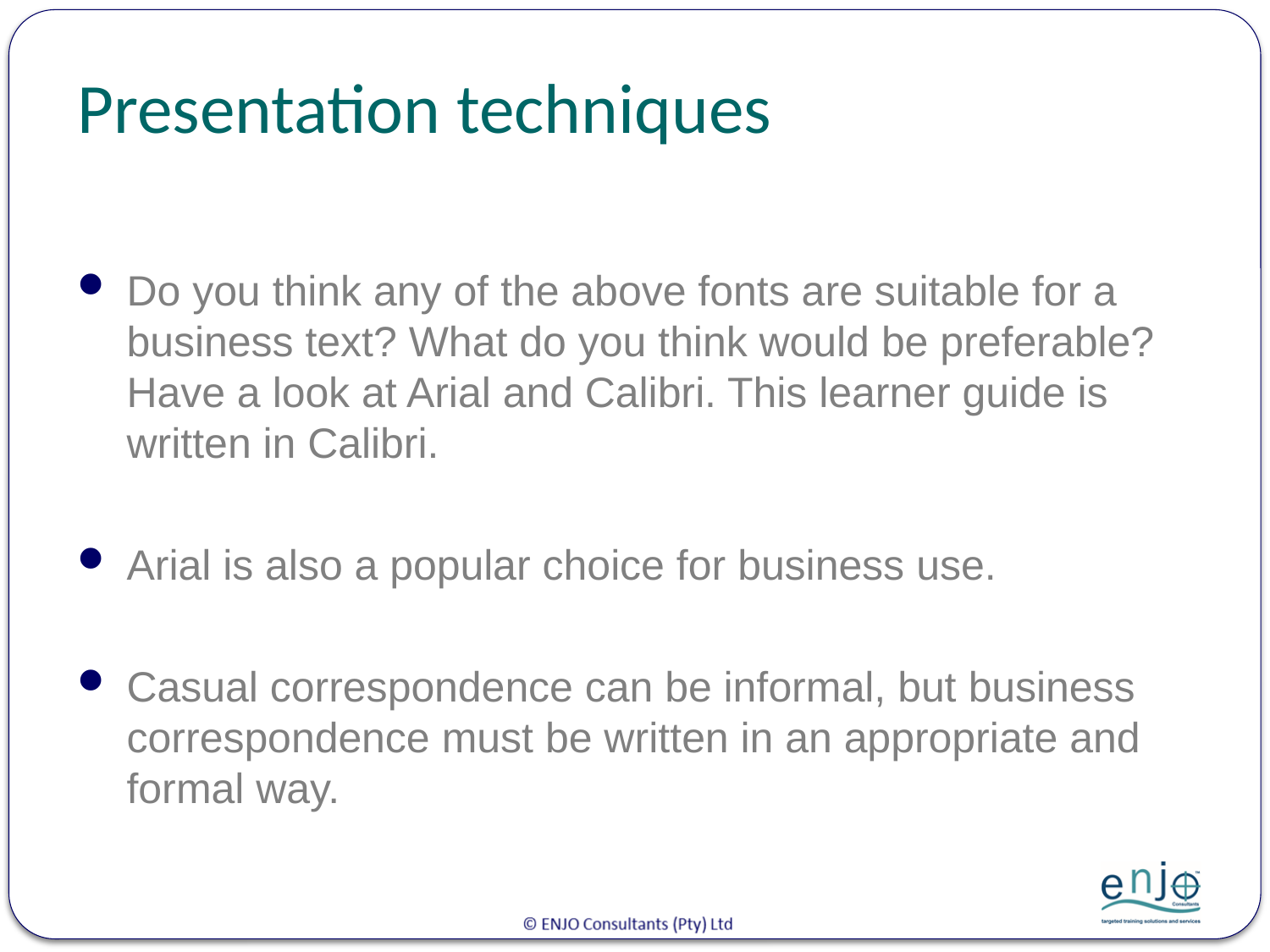

# Presentation techniques

Do you think any of the above fonts are suitable for a business text? What do you think would be preferable? Have a look at Arial and Calibri. This learner guide is written in Calibri.

Arial is also a popular choice for business use.

Casual correspondence can be informal, but business correspondence must be written in an appropriate and formal way.